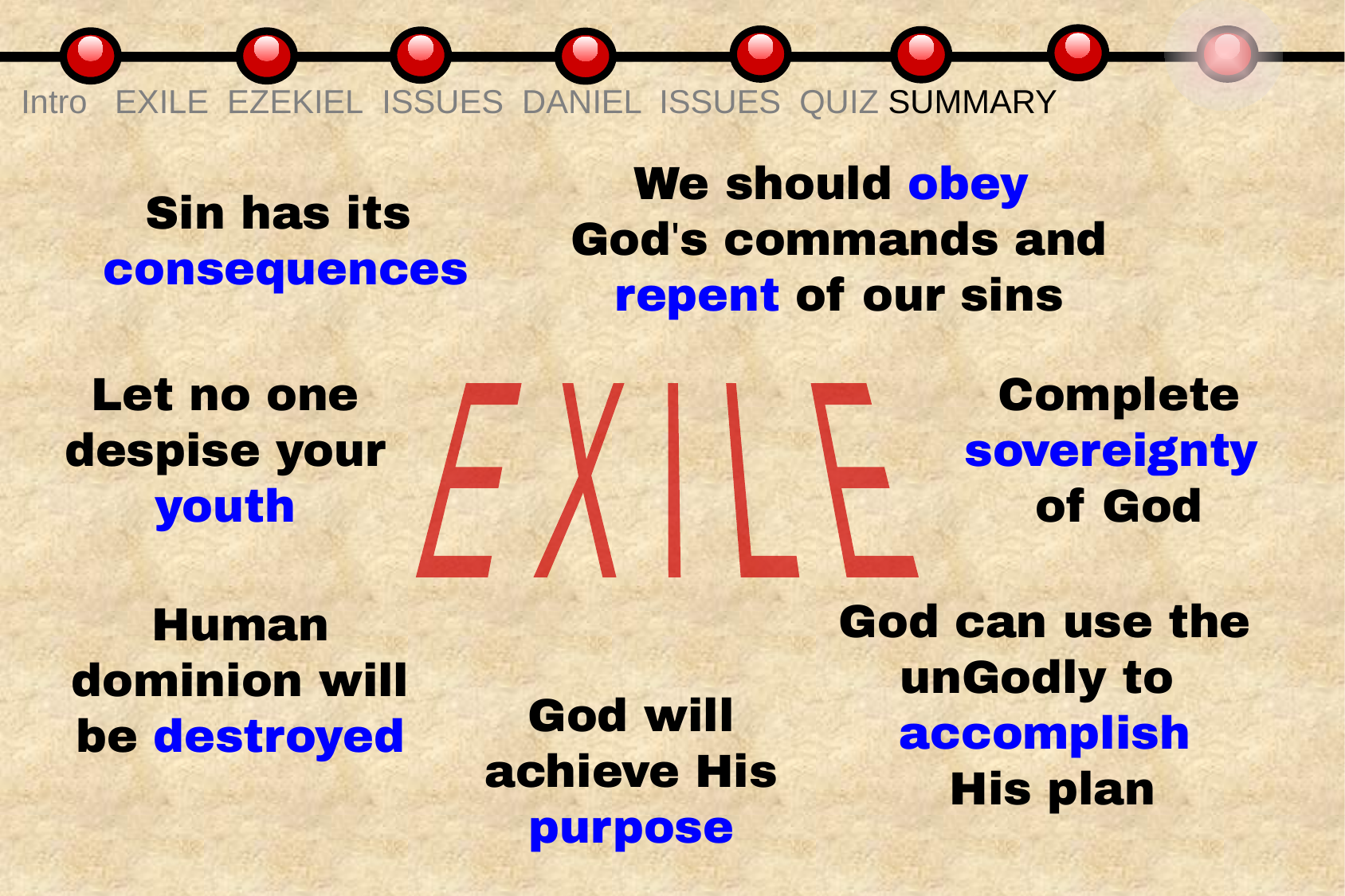

Intro   EXILE  EZEKIEL  ISSUES  DANIEL  ISSUES  QUIZ SUMMARY
We should obey
God's commands and repent of our sins
Sin has its
consequences
Let no one despise your youth
Complete sovereignty
of God
E X I L E
God can use the unGodly to
accomplish
 His plan
Human dominion will be destroyed
God will achieve His purpose